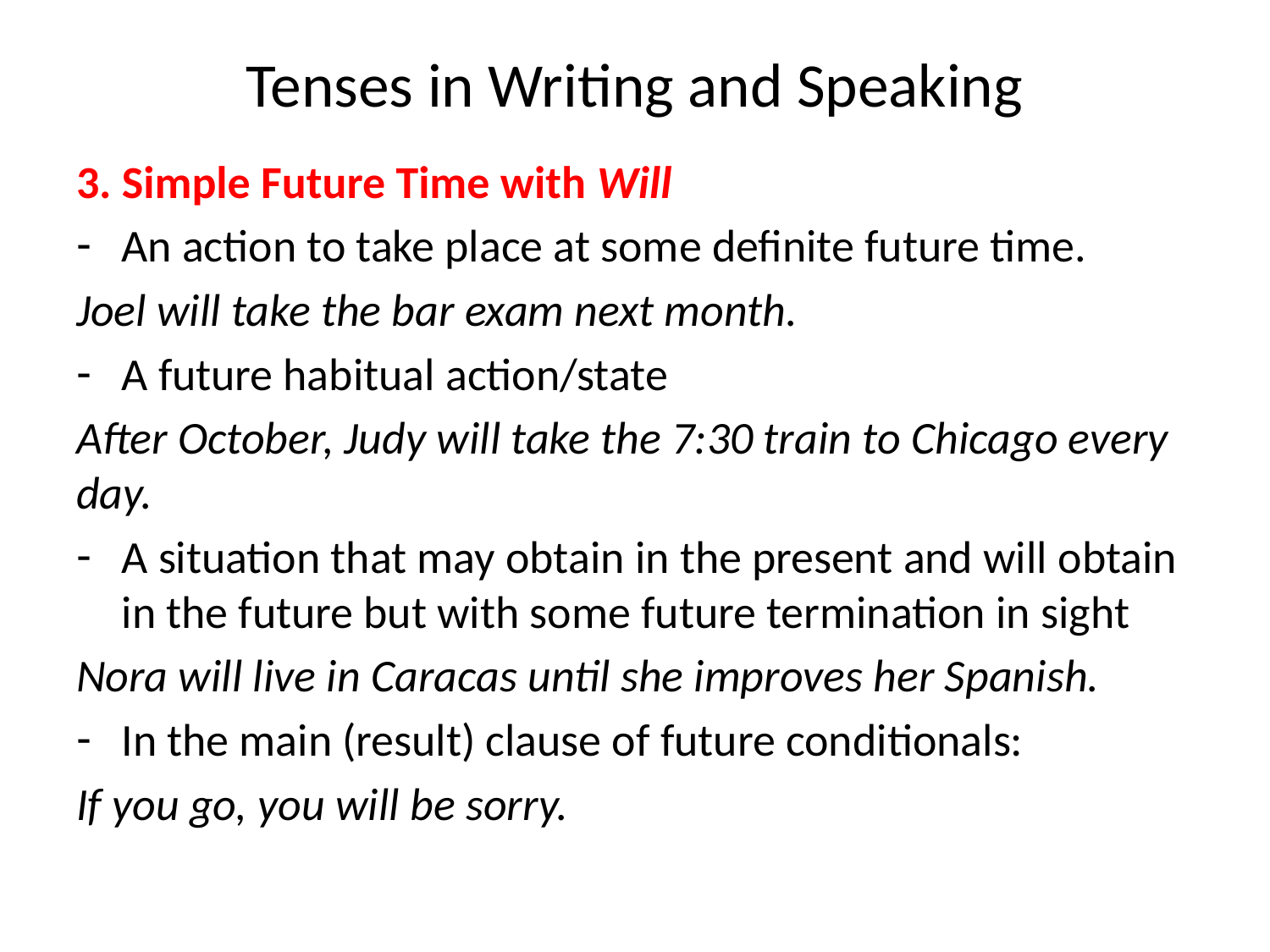

# Tenses in Writing and Speaking
3. Simple Future Time with Will
An action to take place at some definite future time.
Joel will take the bar exam next month.
A future habitual action/state
After October, Judy will take the 7:30 train to Chicago every day.
A situation that may obtain in the present and will obtain in the future but with some future termination in sight
Nora will live in Caracas until she improves her Spanish.
In the main (result) clause of future conditionals:
If you go, you will be sorry.